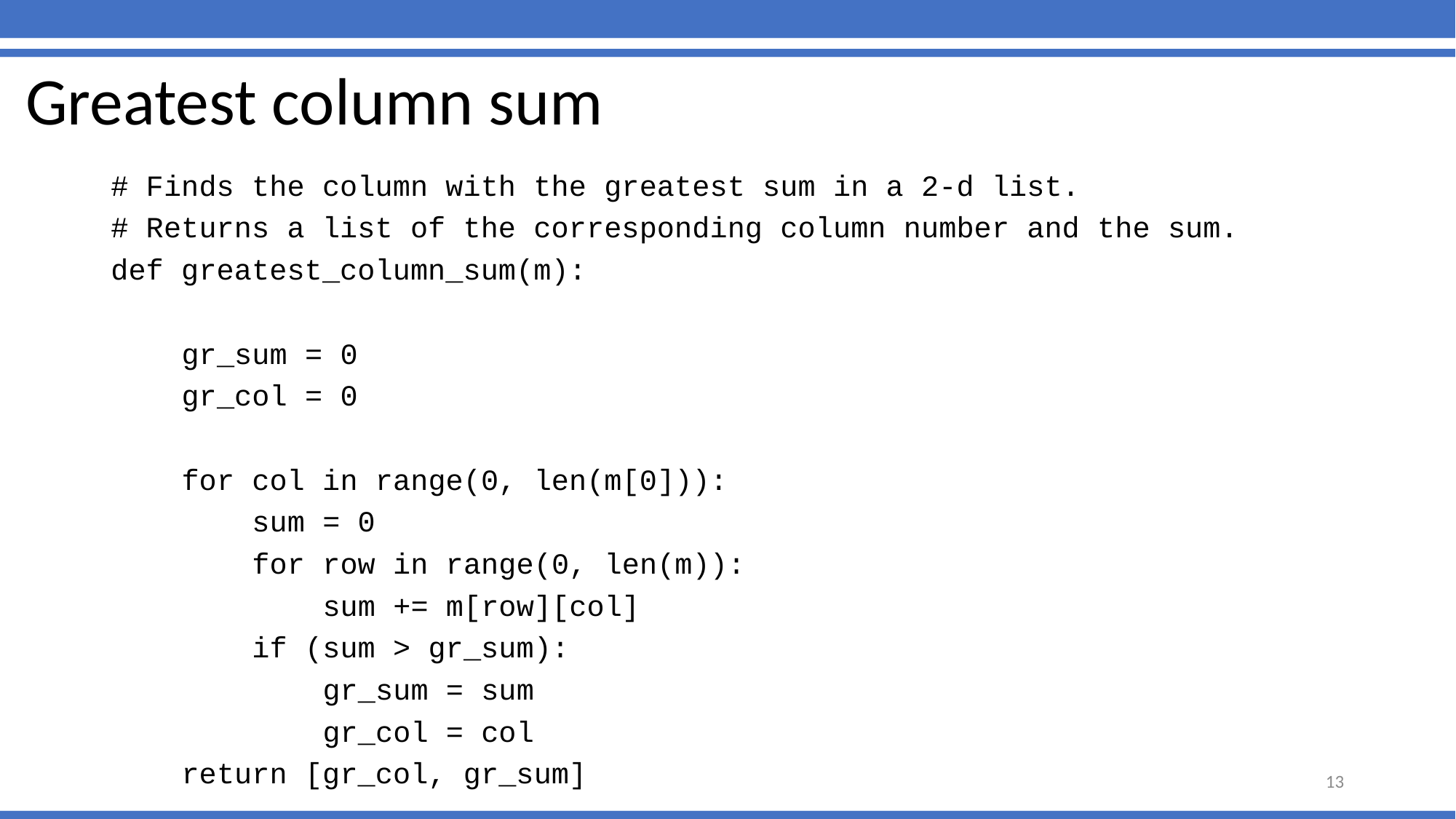

# Greatest column sum
# Finds the column with the greatest sum in a 2-d list.
# Returns a list of the corresponding column number and the sum.
def greatest_column_sum(m):

    gr_sum = 0
    gr_col = 0

    for col in range(0, len(m[0])):
        sum = 0
        for row in range(0, len(m)):
            sum += m[row][col]
        if (sum > gr_sum):
            gr_sum = sum
            gr_col = col
    return [gr_col, gr_sum]
13